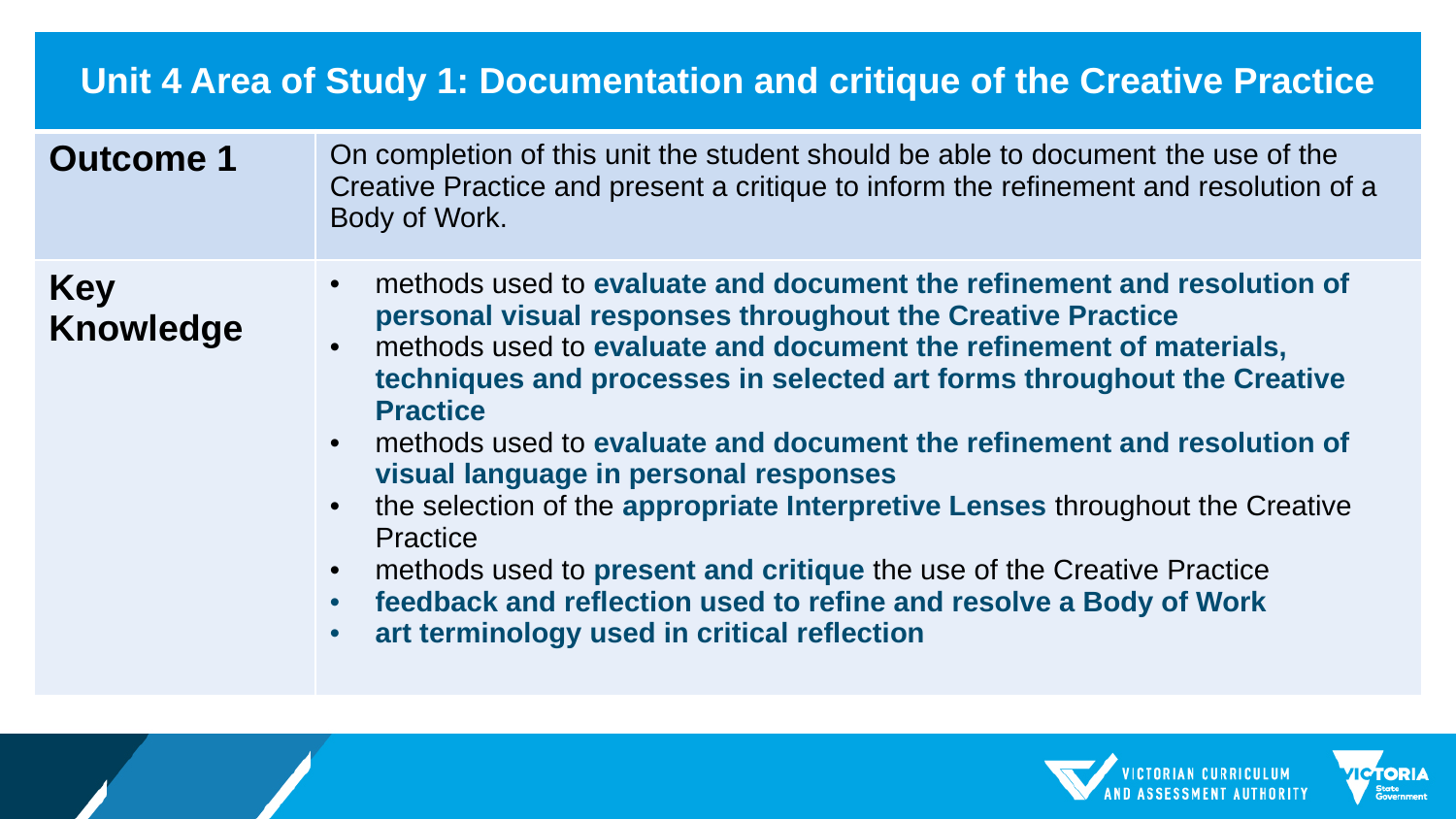

| Unit 4 Area of Study 1: Documentation and critique of the Creative Practice |  |
| --- | --- |
| Outcome 1 | On completion of this unit the student should be able to document the use of the Creative Practice and present a critique to inform the refinement and resolution of a Body of Work. |
| Key Knowledge | methods used to evaluate and document the refinement and resolution of personal visual responses throughout the Creative Practice methods used to evaluate and document the refinement of materials, techniques and processes in selected art forms throughout the Creative Practice methods used to evaluate and document the refinement and resolution of visual language in personal responses the selection of the appropriate Interpretive Lenses throughout the Creative Practice methods used to present and critique the use of the Creative Practice feedback and reflection used to refine and resolve a Body of Work art terminology used in critical reflection |